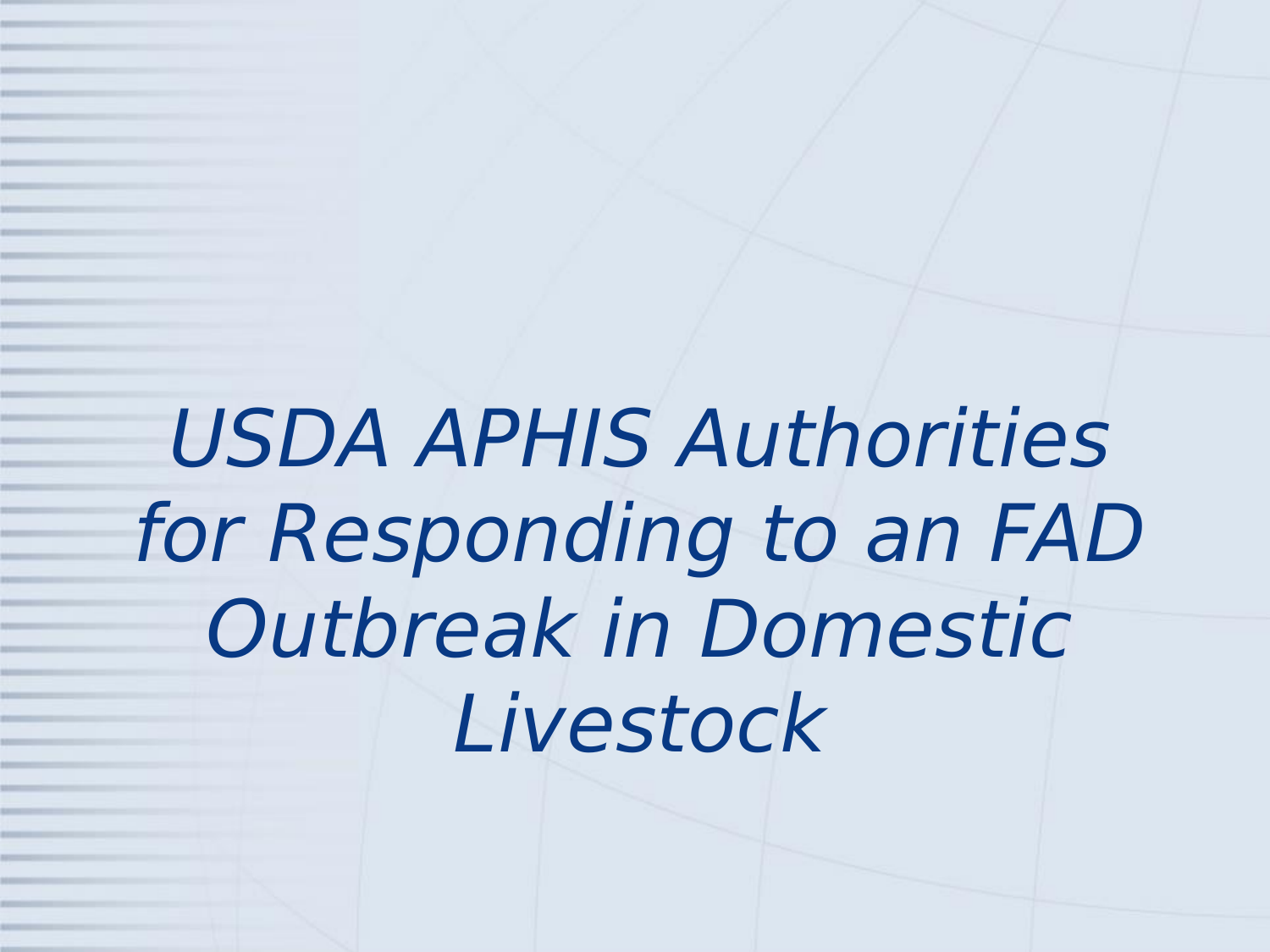

# USDA APHIS Authorities for Responding to an FAD Outbreak in Domestic Livestock